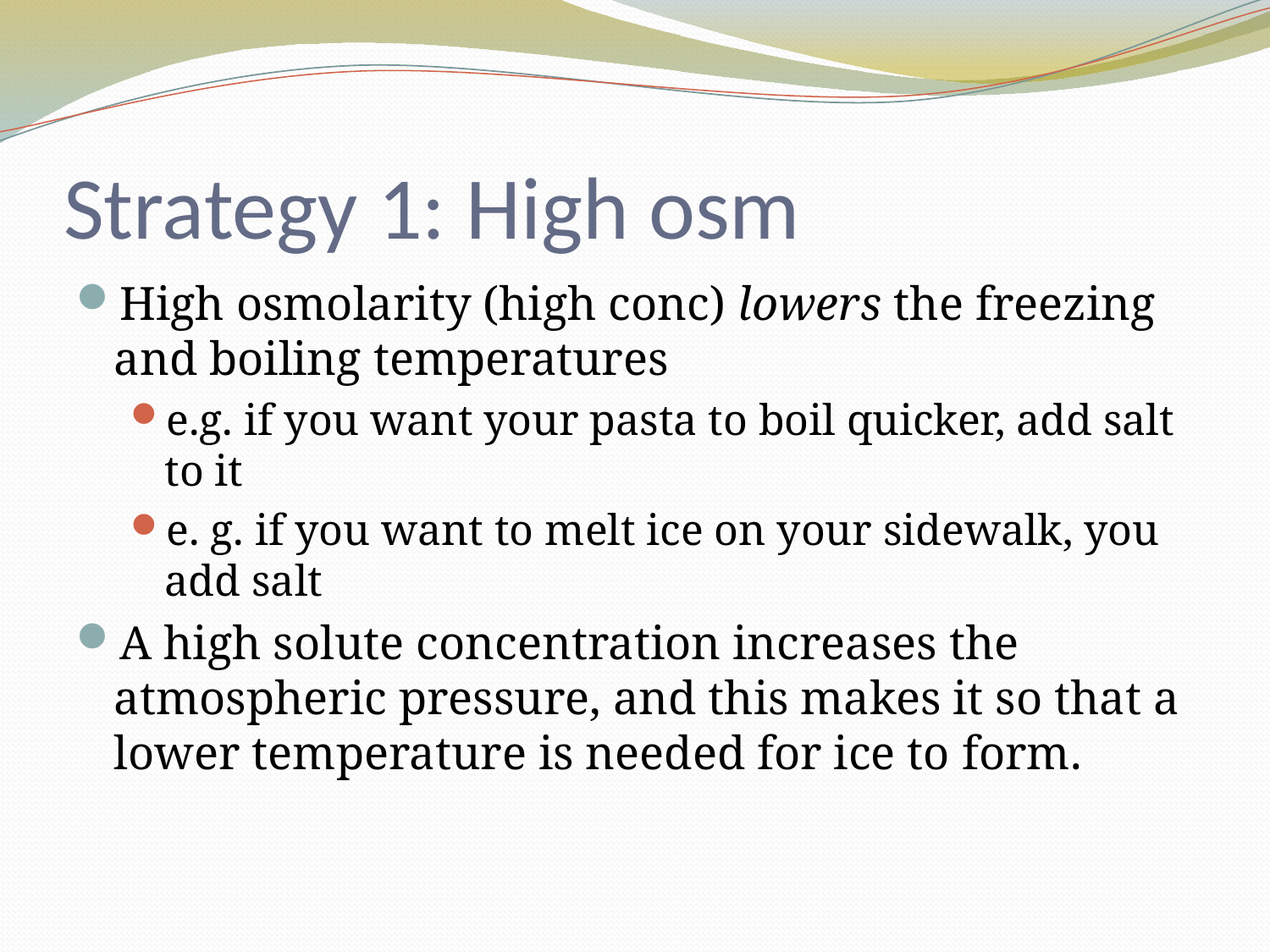

# Strategy 1: High osm
High osmolarity (high conc) lowers the freezing and boiling temperatures
e.g. if you want your pasta to boil quicker, add salt to it
e. g. if you want to melt ice on your sidewalk, you add salt
A high solute concentration increases the atmospheric pressure, and this makes it so that a lower temperature is needed for ice to form.